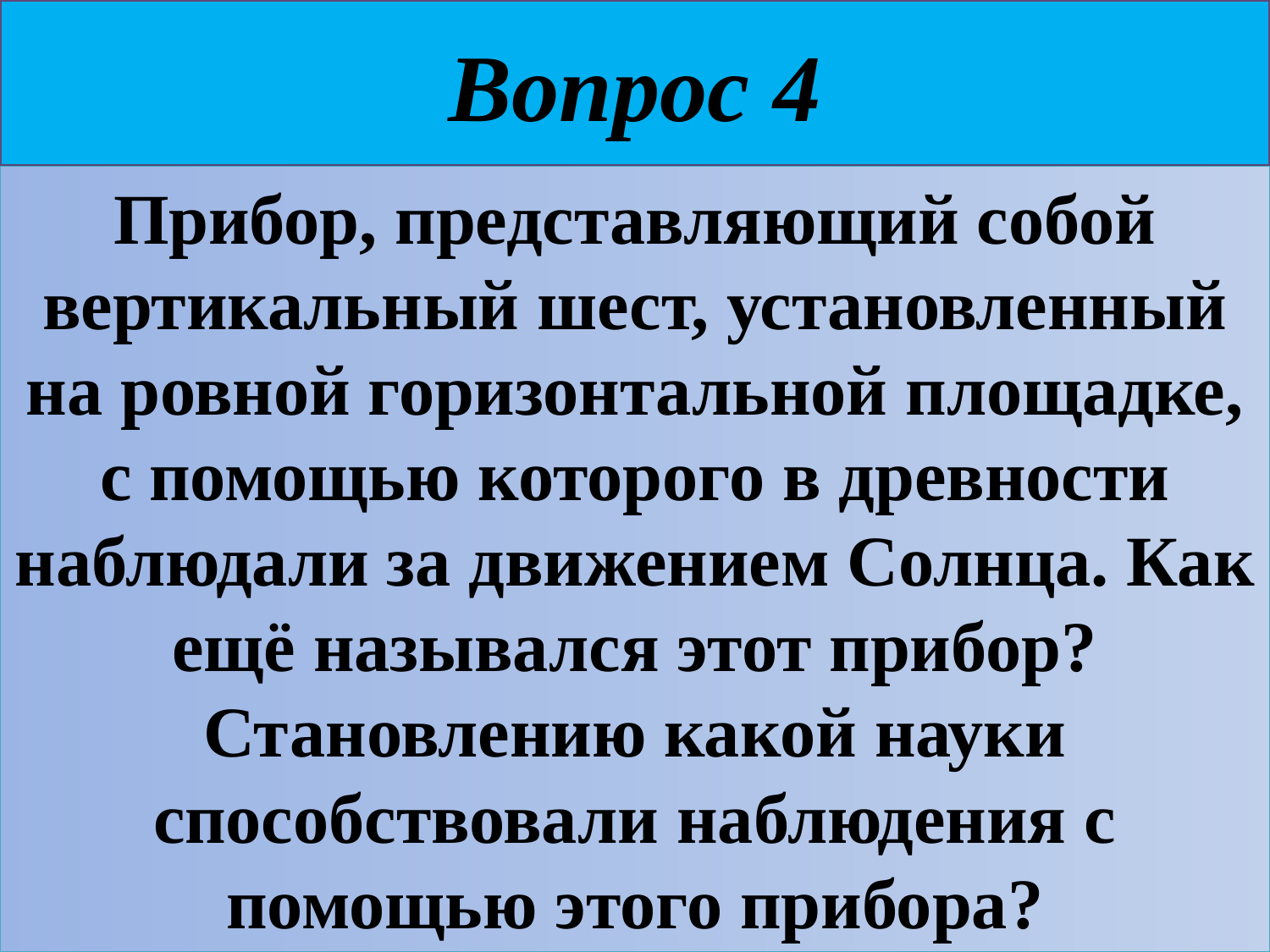

# Вопрос 4
Прибор, представляющий собой вертикальный шест, установленный на ровной горизонтальной площадке, с помощью которого в древности наблюдали за движением Солнца. Как ещё назывался этот прибор? Становлению какой науки способствовали наблюдения с помощью этого прибора?